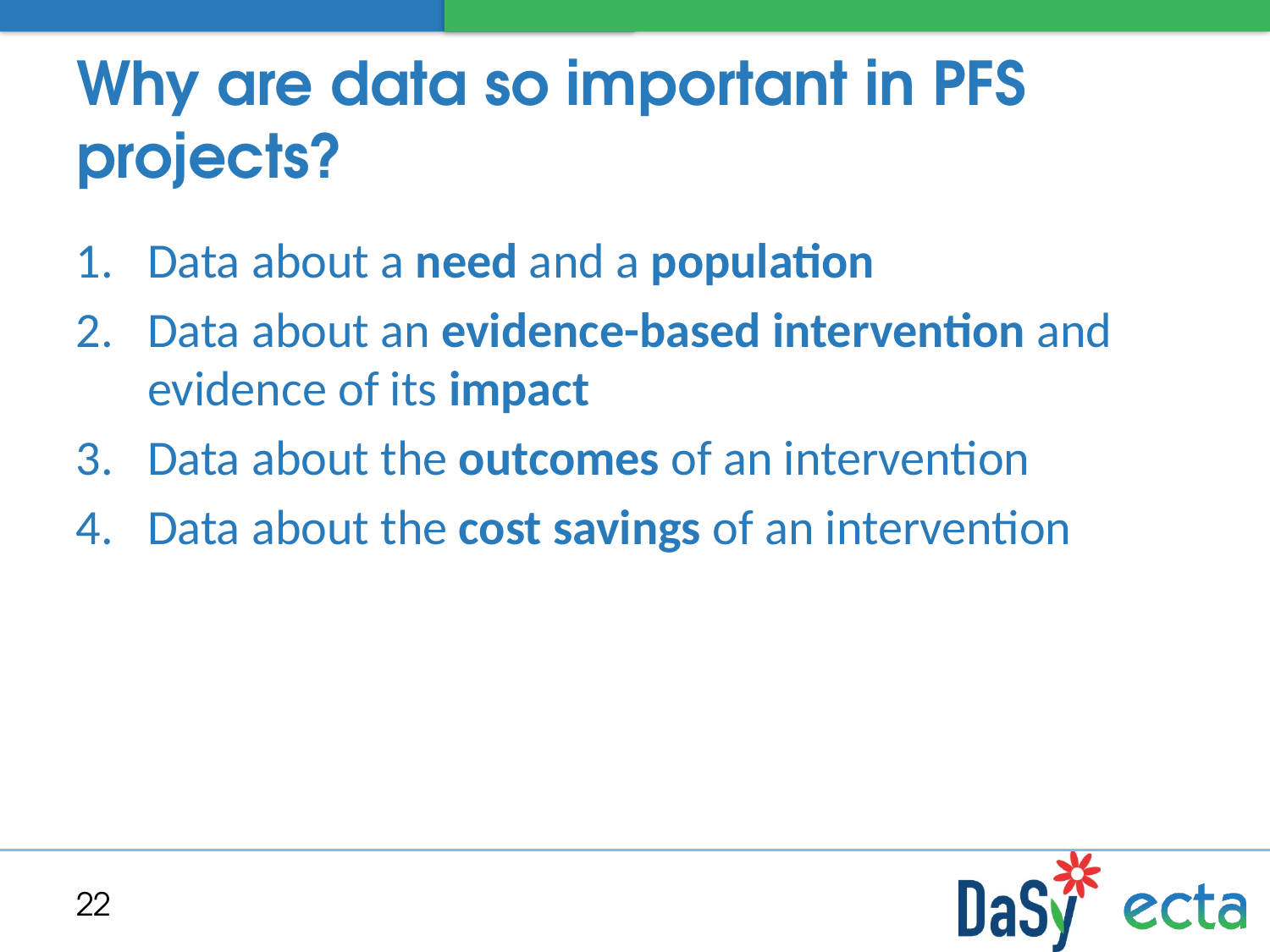

# Why are data so important in PFS projects?
Data about a need and a population
Data about an evidence-based intervention and evidence of its impact
Data about the outcomes of an intervention
Data about the cost savings of an intervention
22